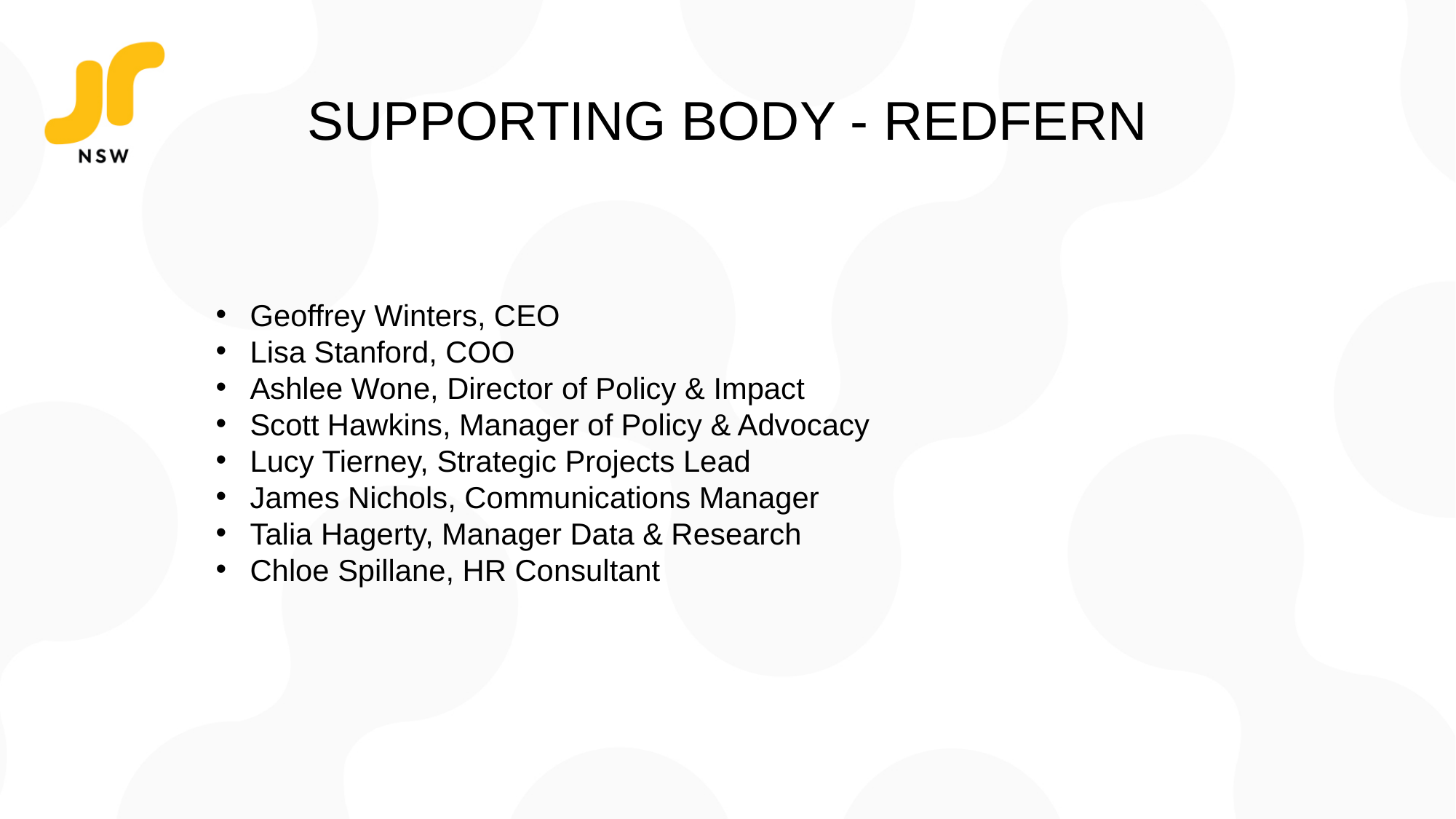

# SUPPORTING BODY - REDFERN
Geoffrey Winters, CEO
Lisa Stanford, COO
Ashlee Wone, Director of Policy & Impact
Scott Hawkins, Manager of Policy & Advocacy
Lucy Tierney, Strategic Projects Lead
James Nichols, Communications Manager
Talia Hagerty, Manager Data & Research
Chloe Spillane, HR Consultant